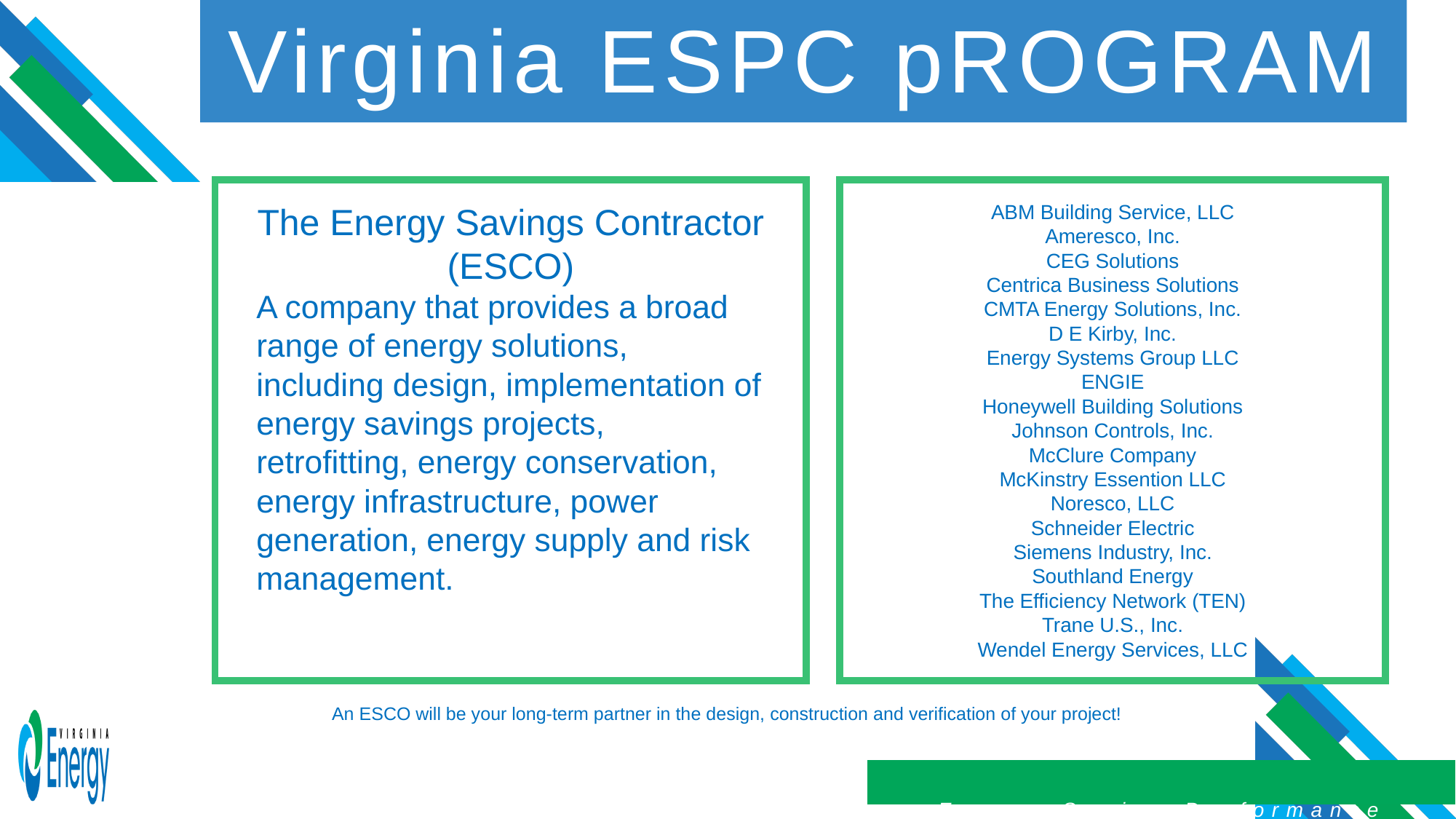

Virginia ESPC pROGRAM

The Energy Savings Contractor
(ESCO)
A company that provides a broad range of energy solutions, including design, implementation of energy savings projects, retrofitting, energy conservation, energy infrastructure, power generation, energy supply and risk management.

ABM Building Service, LLC
Ameresco, Inc.
CEG Solutions
Centrica Business Solutions
CMTA Energy Solutions, Inc.
D E Kirby, Inc.
Energy Systems Group LLC
ENGIE
Honeywell Building Solutions
Johnson Controls, Inc.
McClure Company
McKinstry Essention LLC
Noresco, LLC
Schneider Electric
Siemens Industry, Inc.
Southland Energy
The Efficiency Network (TEN)
Trane U.S., Inc.
Wendel Energy Services, LLC

An ESCO will be your long-term partner in the design, construction and verification of your project!

Energy Saving Performance Contracting